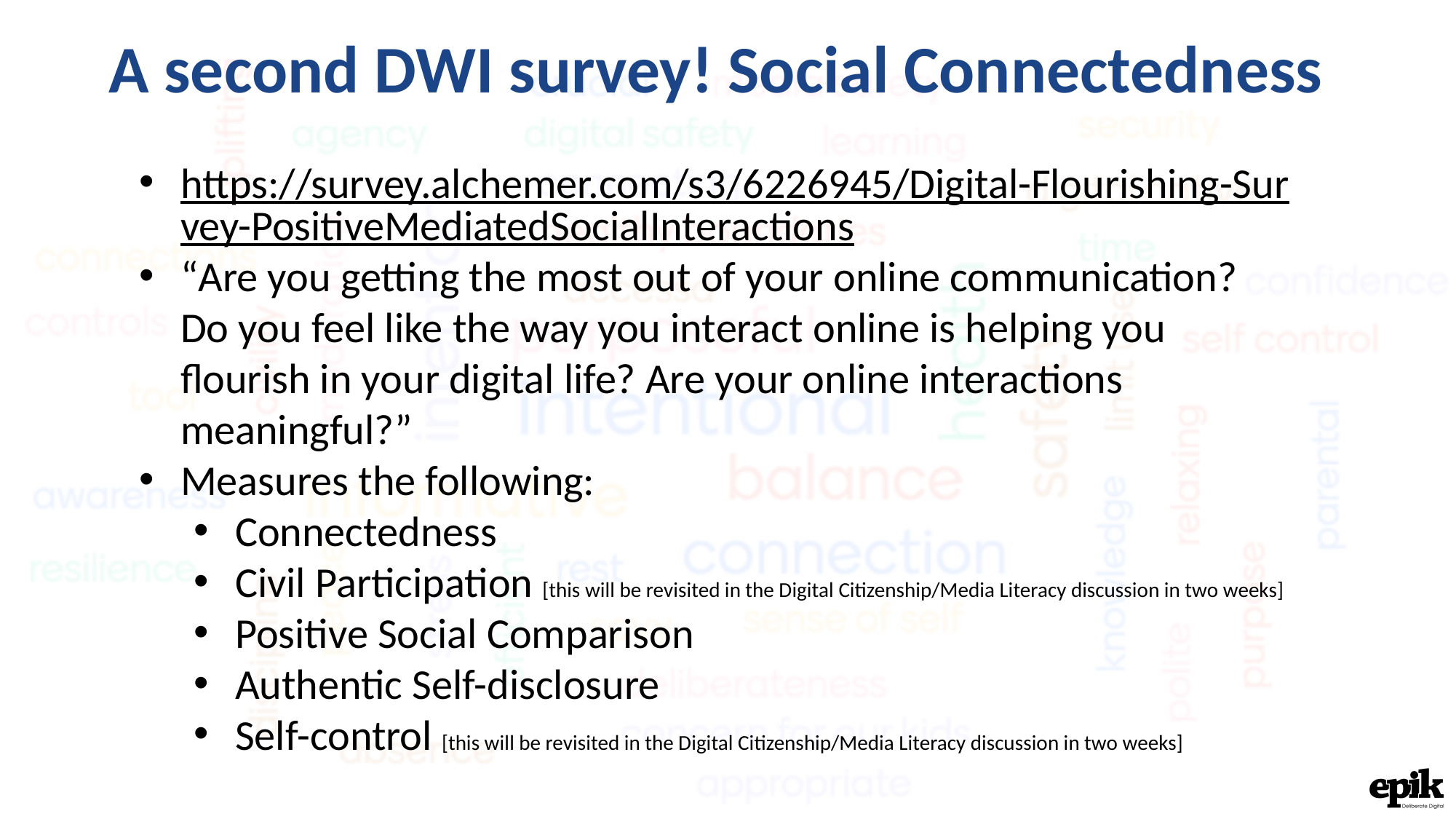

A second DWI survey! Social Connectedness
https://survey.alchemer.com/s3/6226945/Digital-Flourishing-Survey-PositiveMediatedSocialInteractions
“Are you getting the most out of your online communication? Do you feel like the way you interact online is helping you flourish in your digital life? Are your online interactions meaningful?”
Measures the following:
Connectedness
Civil Participation [this will be revisited in the Digital Citizenship/Media Literacy discussion in two weeks]
Positive Social Comparison
Authentic Self-disclosure
Self-control [this will be revisited in the Digital Citizenship/Media Literacy discussion in two weeks]